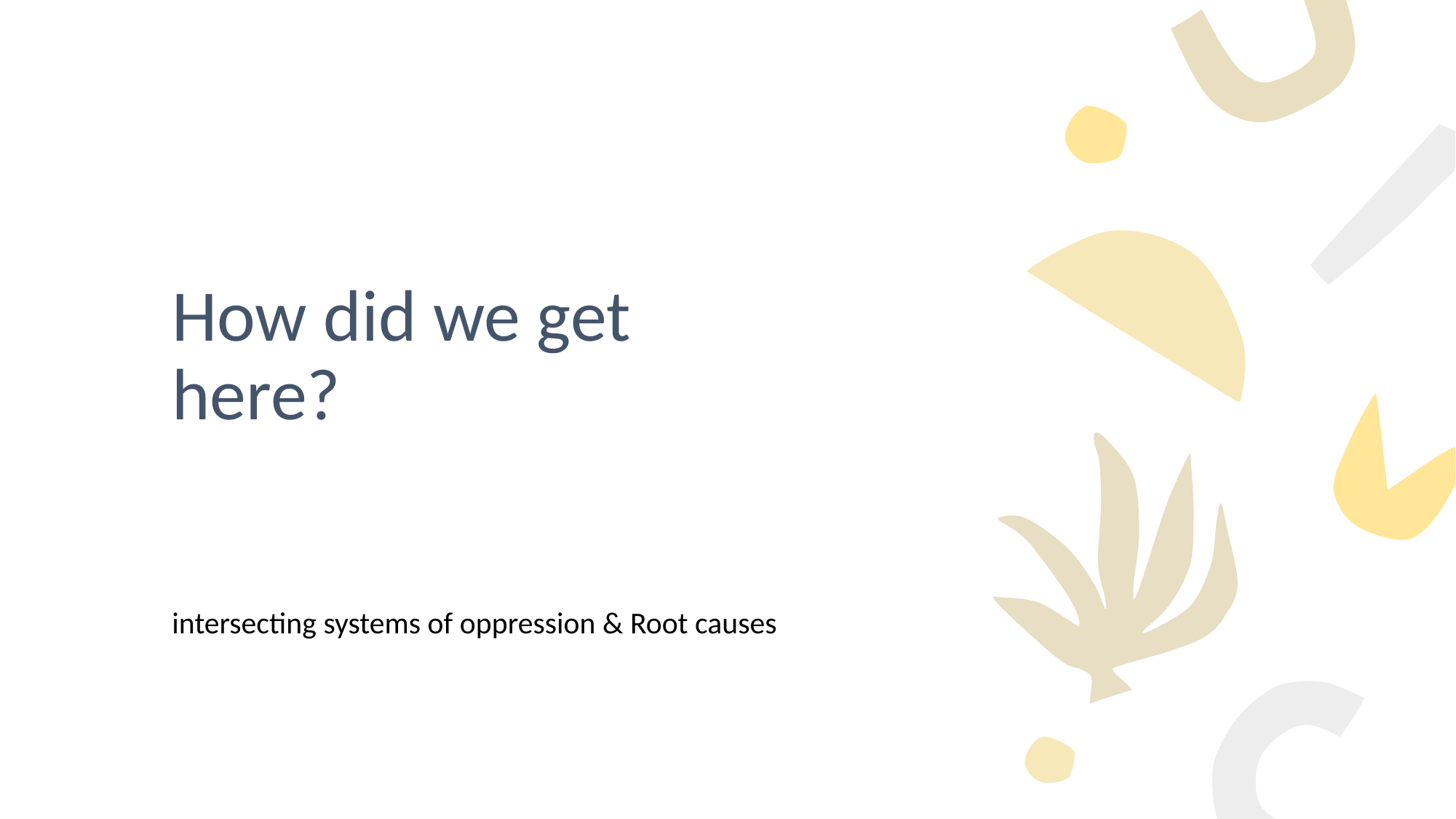

# How did we get here?

intersecting systems of oppression & Root causes